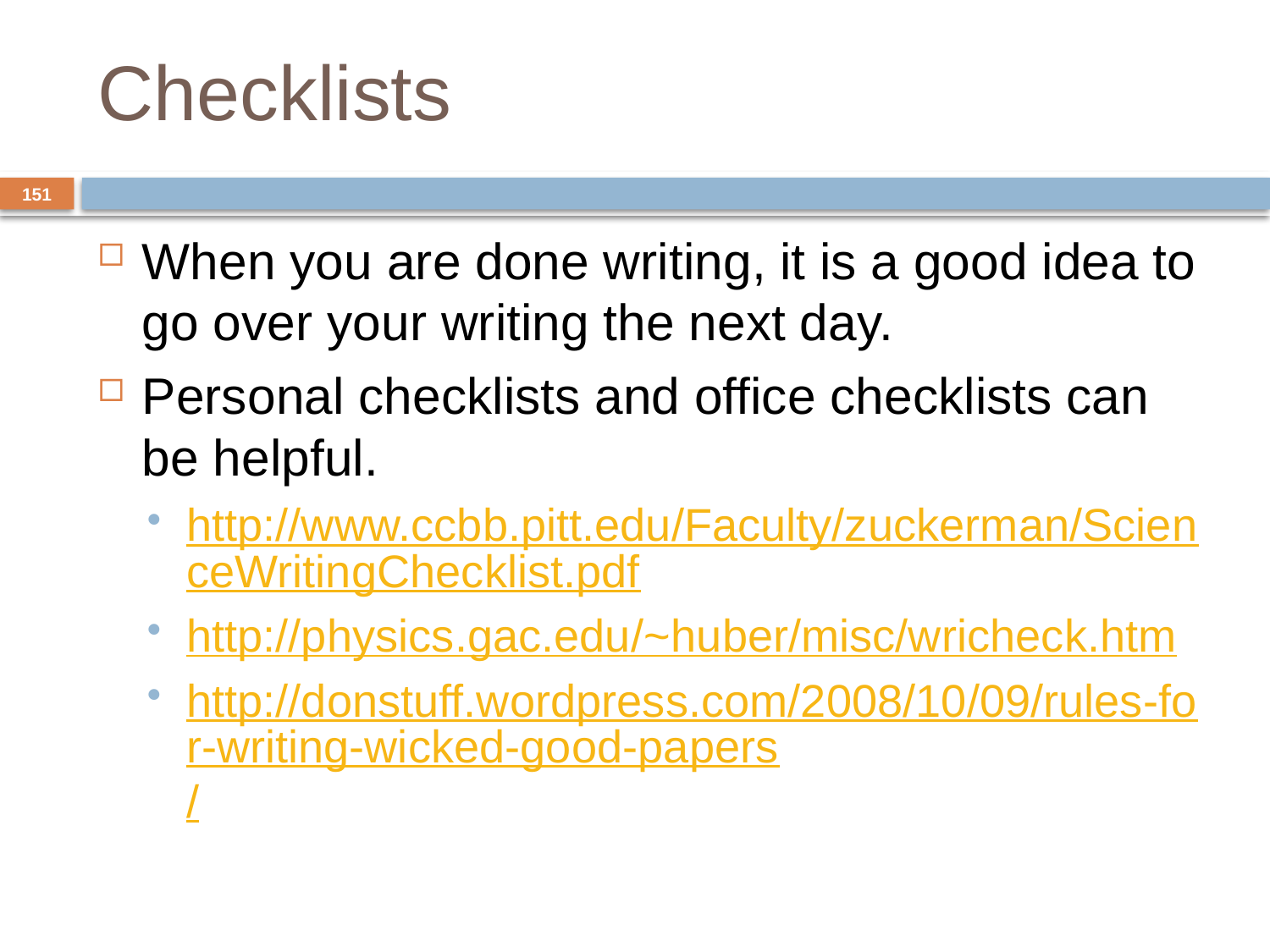

# Checklists
151
When you are done writing, it is a good idea to go over your writing the next day.
Personal checklists and office checklists can be helpful.
http://www.ccbb.pitt.edu/Faculty/zuckerman/ScienceWritingChecklist.pdf
http://physics.gac.edu/~huber/misc/wricheck.htm
http://donstuff.wordpress.com/2008/10/09/rules-for-writing-wicked-good-papers/